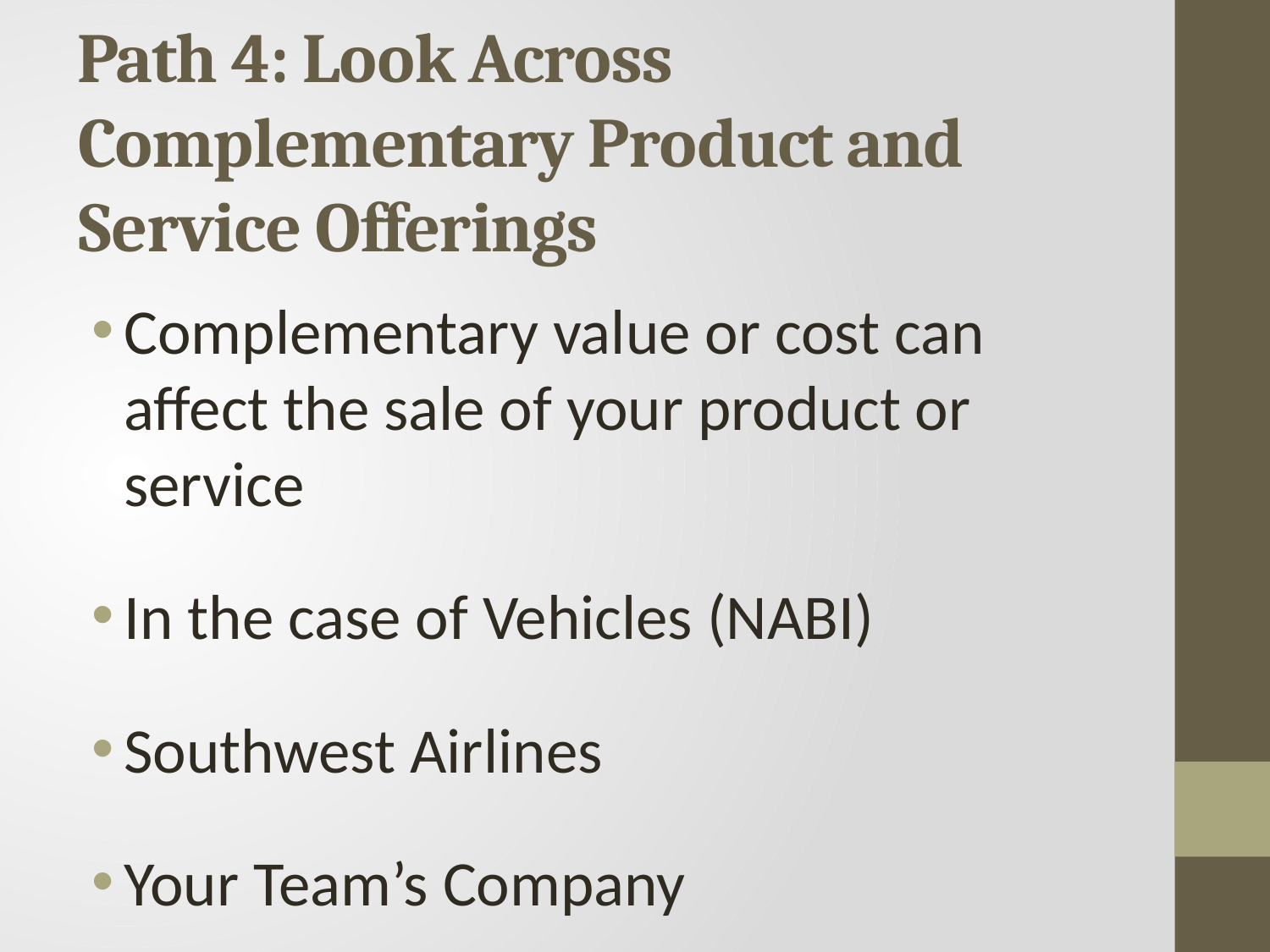

# Path 4: Look Across Complementary Product and Service Offerings
Complementary value or cost can affect the sale of your product or service

In the case of Vehicles (NABI)

Southwest Airlines

Your Team’s Company